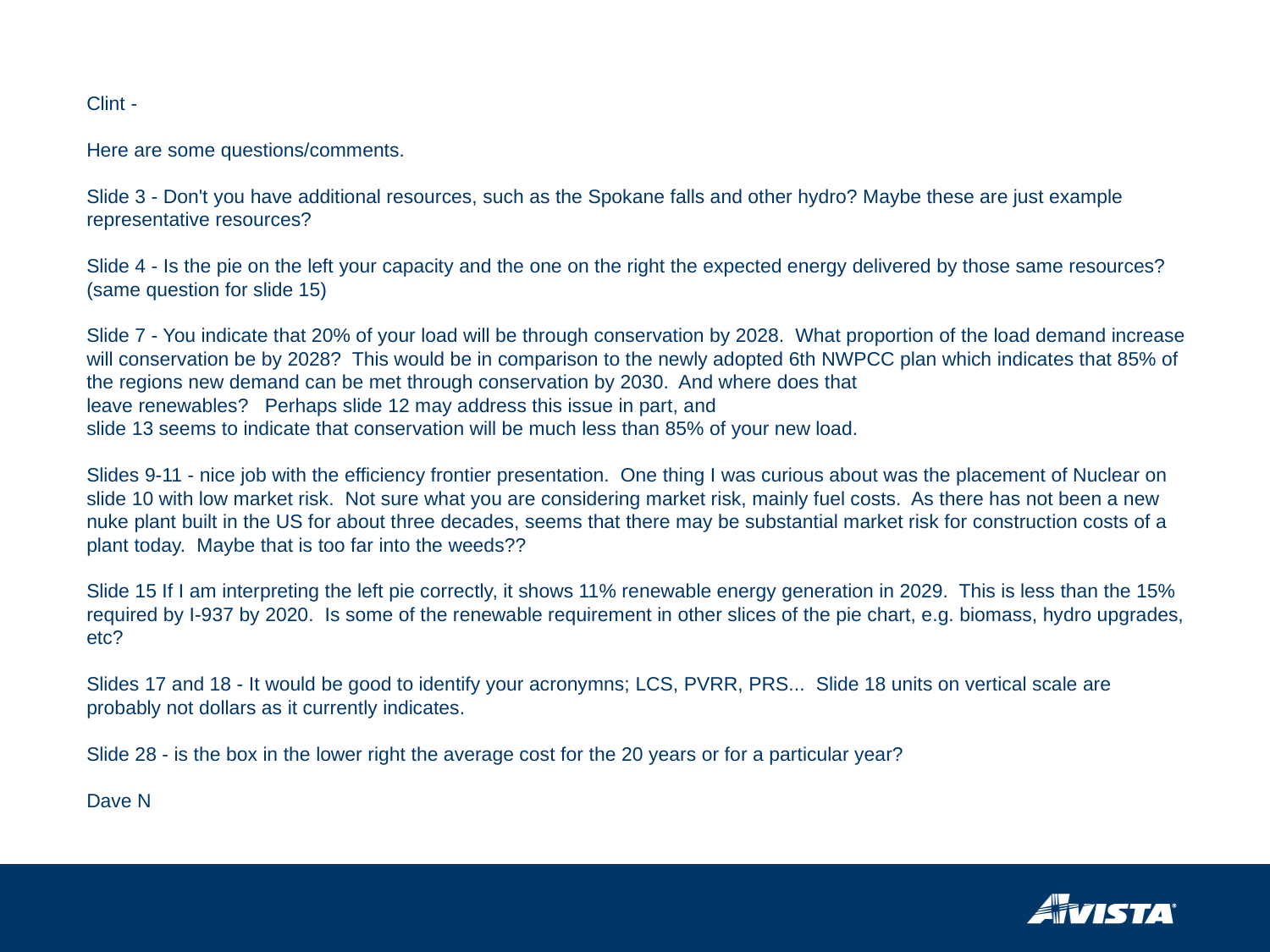

Clint -

Here are some questions/comments.

Slide 3 - Don't you have additional resources, such as the Spokane falls and other hydro? Maybe these are just example representative resources?

Slide 4 - Is the pie on the left your capacity and the one on the right the expected energy delivered by those same resources? (same question for slide 15)

Slide 7 - You indicate that 20% of your load will be through conservation by 2028.  What proportion of the load demand increase will conservation be by 2028?  This would be in comparison to the newly adopted 6th NWPCC plan which indicates that 85% of the regions new demand can be met through conservation by 2030.  And where does that
leave renewables?   Perhaps slide 12 may address this issue in part, and
slide 13 seems to indicate that conservation will be much less than 85% of your new load.

Slides 9-11 - nice job with the efficiency frontier presentation.  One thing I was curious about was the placement of Nuclear on slide 10 with low market risk.  Not sure what you are considering market risk, mainly fuel costs.  As there has not been a new nuke plant built in the US for about three decades, seems that there may be substantial market risk for construction costs of a plant today.  Maybe that is too far into the weeds??

Slide 15 If I am interpreting the left pie correctly, it shows 11% renewable energy generation in 2029.  This is less than the 15% required by I-937 by 2020.  Is some of the renewable requirement in other slices of the pie chart, e.g. biomass, hydro upgrades, etc?

Slides 17 and 18 - It would be good to identify your acronymns; LCS, PVRR, PRS...  Slide 18 units on vertical scale are probably not dollars as it currently indicates.

Slide 28 - is the box in the lower right the average cost for the 20 years or for a particular year?

Dave N